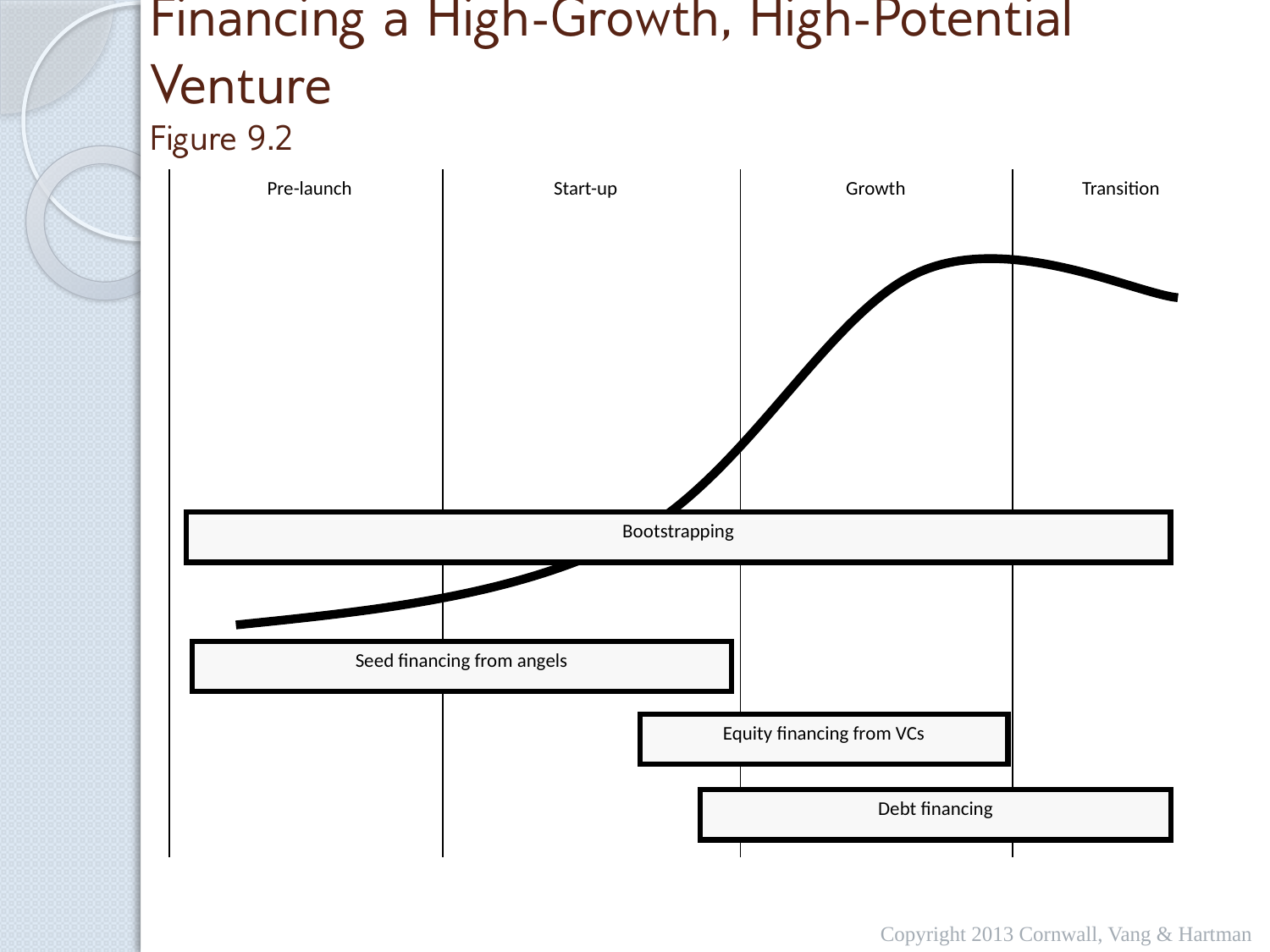

# Financing a High-Growth, High-Potential Venture Figure 9.2
Pre-launch
Start-up
Growth
Transition

Bootstrapping
Seed financing from angels
Equity financing from VCs
Debt financing
Copyright 2013 Cornwall, Vang & Hartman